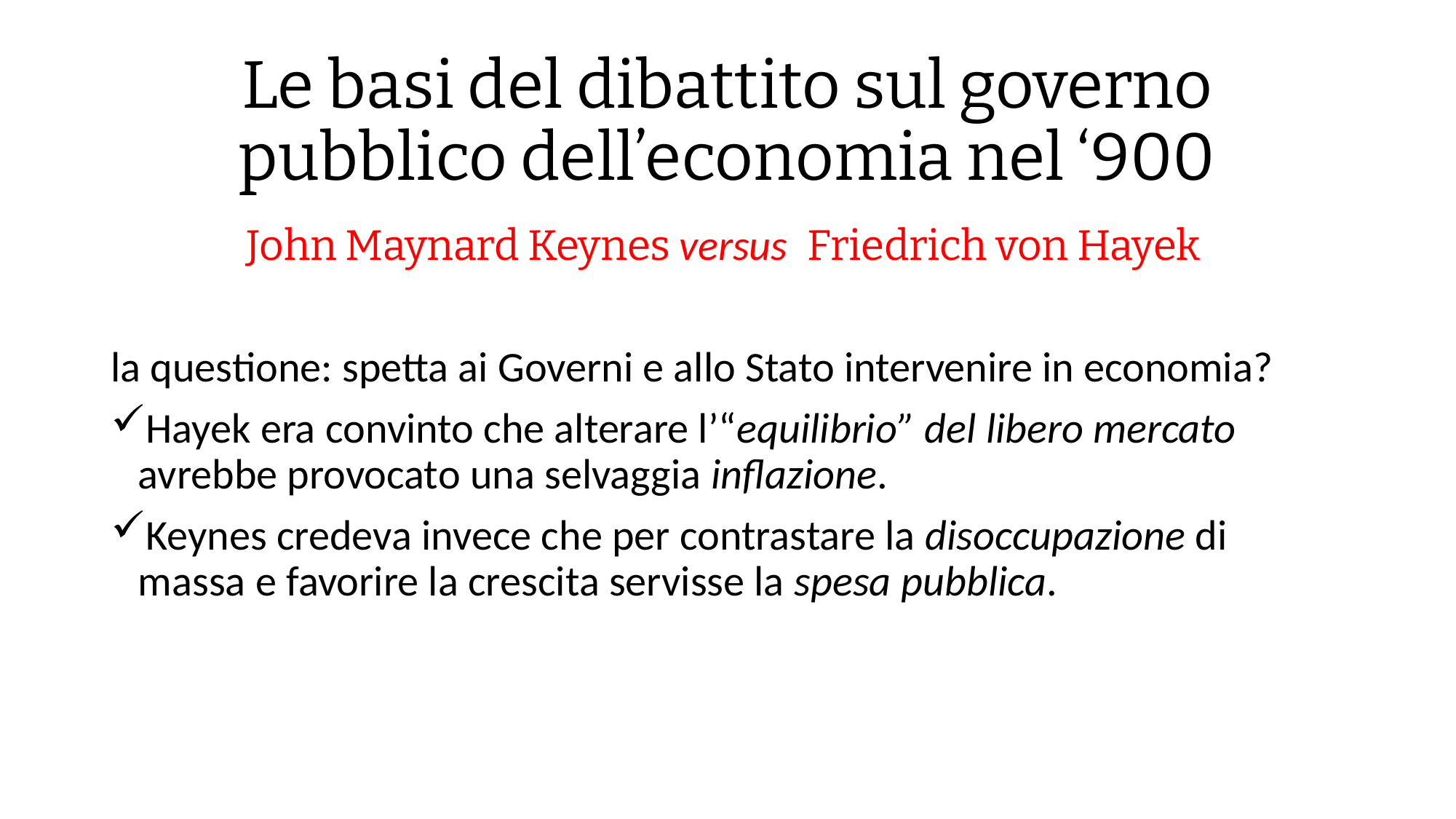

# Le basi del dibattito sul governo pubblico dell’economia nel ‘900
John Maynard Keynes versus  Friedrich von Hayek

la questione: spetta ai Governi e allo Stato intervenire in economia?
Hayek era convinto che alterare l’“equilibrio” del libero mercato avrebbe provocato una selvaggia inflazione.
Keynes credeva invece che per contrastare la disoccupazione di massa e favorire la crescita servisse la spesa pubblica.